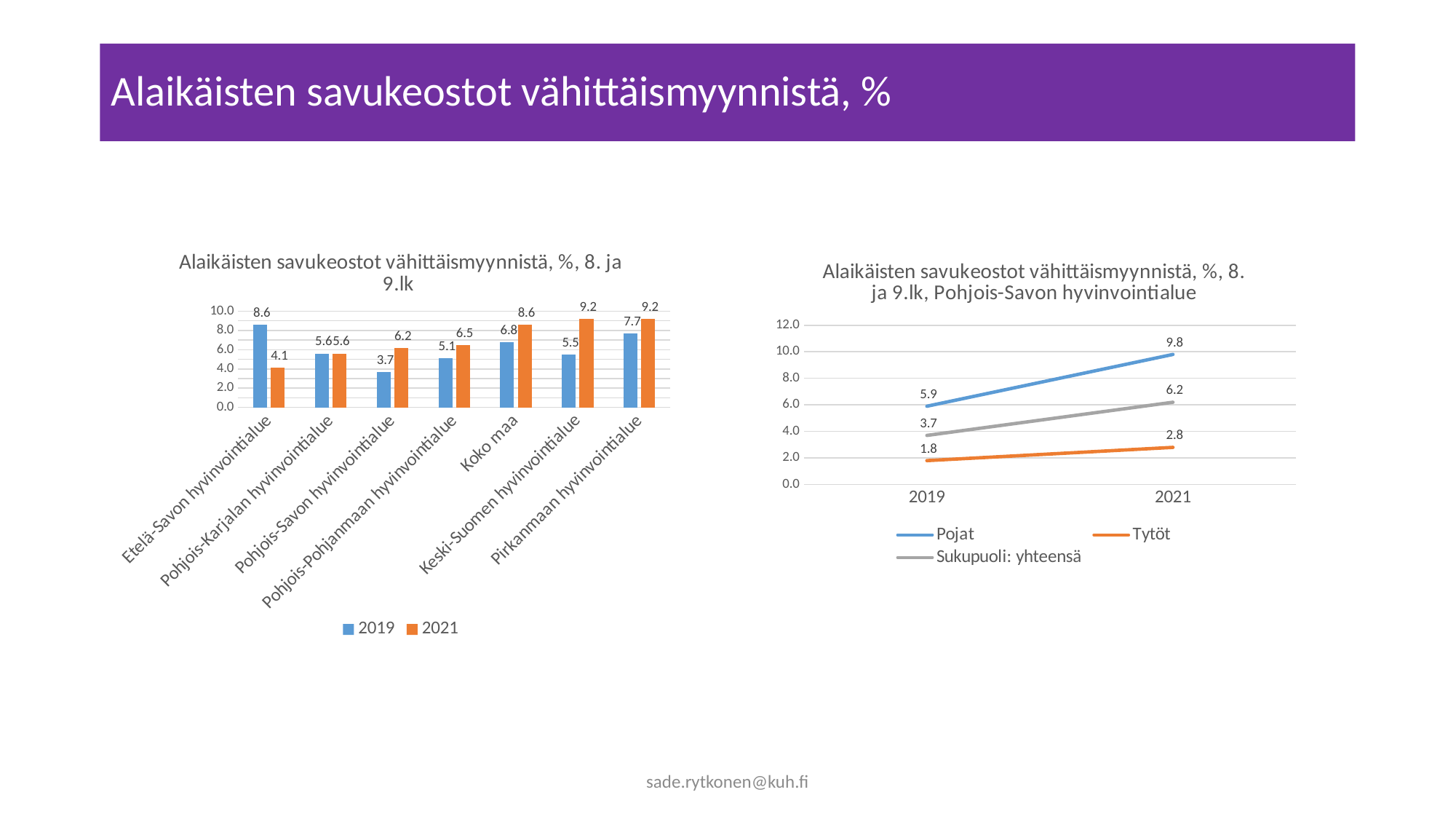

# Alaikäisten savukeostot vähittäismyynnistä, %

### Chart: Alaikäisten savukeostot vähittäismyynnistä, %, 8. ja 9.lk

| Category | 2019 | 2021 |
|---|---|---|
| Etelä-Savon hyvinvointialue | 8.6 | 4.1 |
| Pohjois-Karjalan hyvinvointialue | 5.6 | 5.6 |
| Pohjois-Savon hyvinvointialue | 3.7 | 6.2 |
| Pohjois-Pohjanmaan hyvinvointialue | 5.1 | 6.5 |
| Koko maa | 6.8 | 8.6 |
| Keski-Suomen hyvinvointialue | 5.5 | 9.2 |
| Pirkanmaan hyvinvointialue | 7.7 | 9.2 |

### Chart: Alaikäisten savukeostot vähittäismyynnistä, %, 8. ja 9.lk, Pohjois-Savon hyvinvointialue

| Category | Pojat | Tytöt | Sukupuoli: yhteensä |
|---|---|---|---|
| 2019 | 5.9 | 1.8 | 3.7 |
| 2021 | 9.8 | 2.8 | 6.2 |
sade.rytkonen@kuh.fi